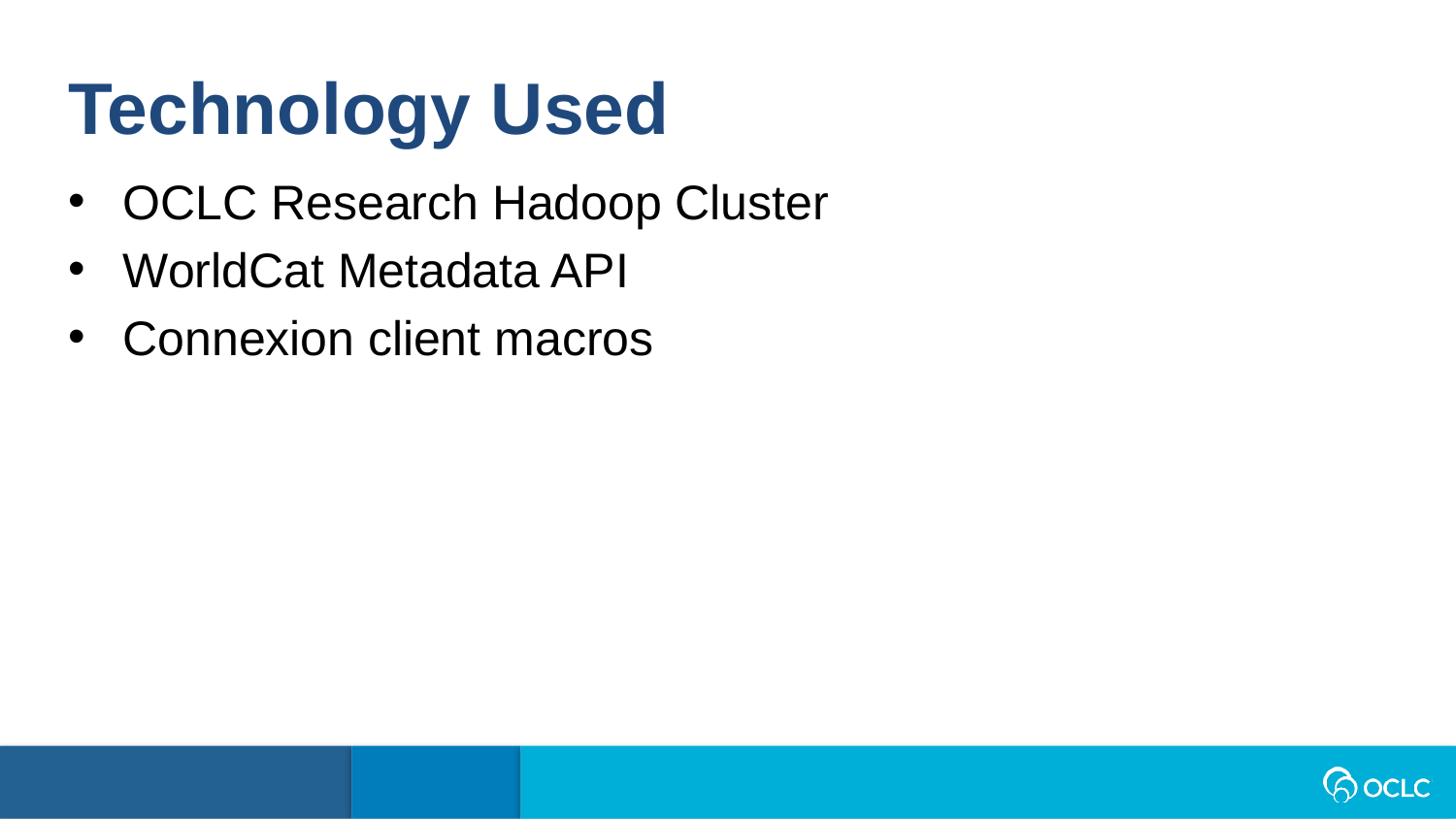

Technology Used
OCLC Research Hadoop Cluster
WorldCat Metadata API
Connexion client macros